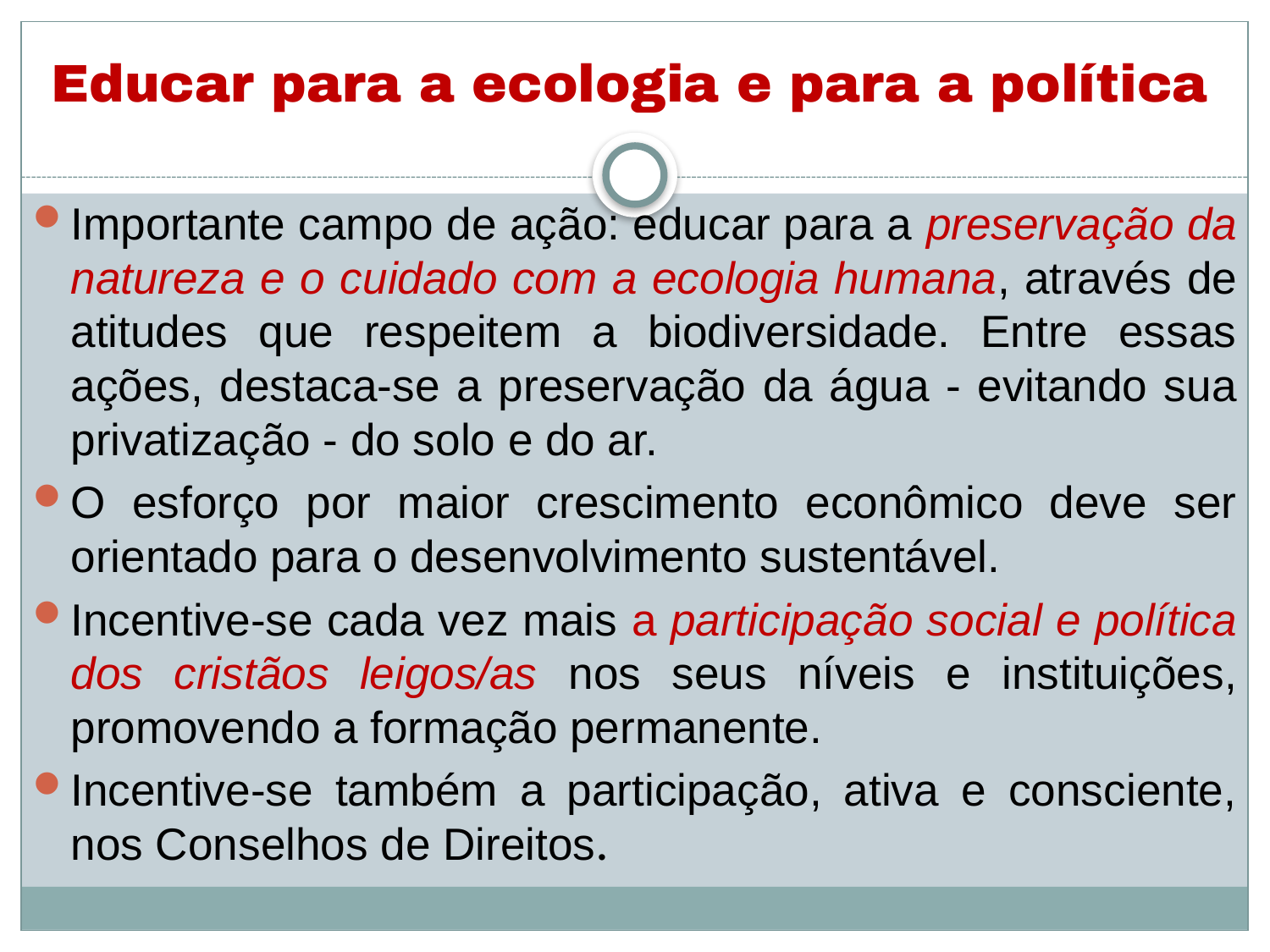

# Educar para a ecologia e para a política
Importante campo de ação: educar para a preservação da natureza e o cuidado com a ecologia humana, através de atitudes que respeitem a biodiversidade. Entre essas ações, destaca-se a preservação da água - evitando sua privatização - do solo e do ar.
O esforço por maior crescimento econômico deve ser orientado para o desenvolvimento sustentável.
Incentive-se cada vez mais a participação social e política dos cristãos leigos/as nos seus níveis e instituições, promovendo a formação permanente.
Incentive-se também a participação, ativa e consciente, nos Conselhos de Direitos.